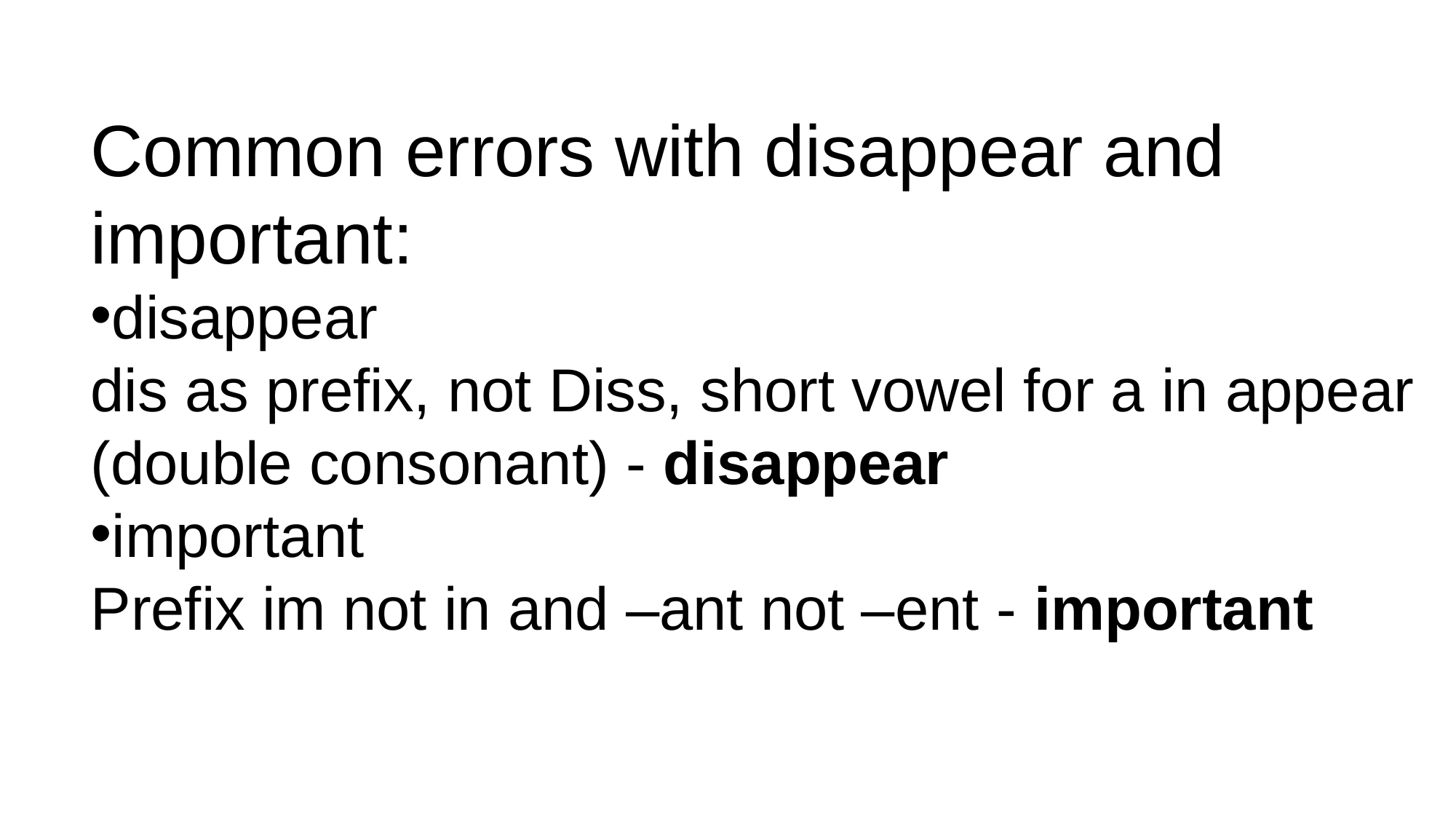

Common errors with disappear and important:
disappear
dis as prefix, not Diss, short vowel for a in appear (double consonant) - disappear
important
Prefix im not in and –ant not –ent - important